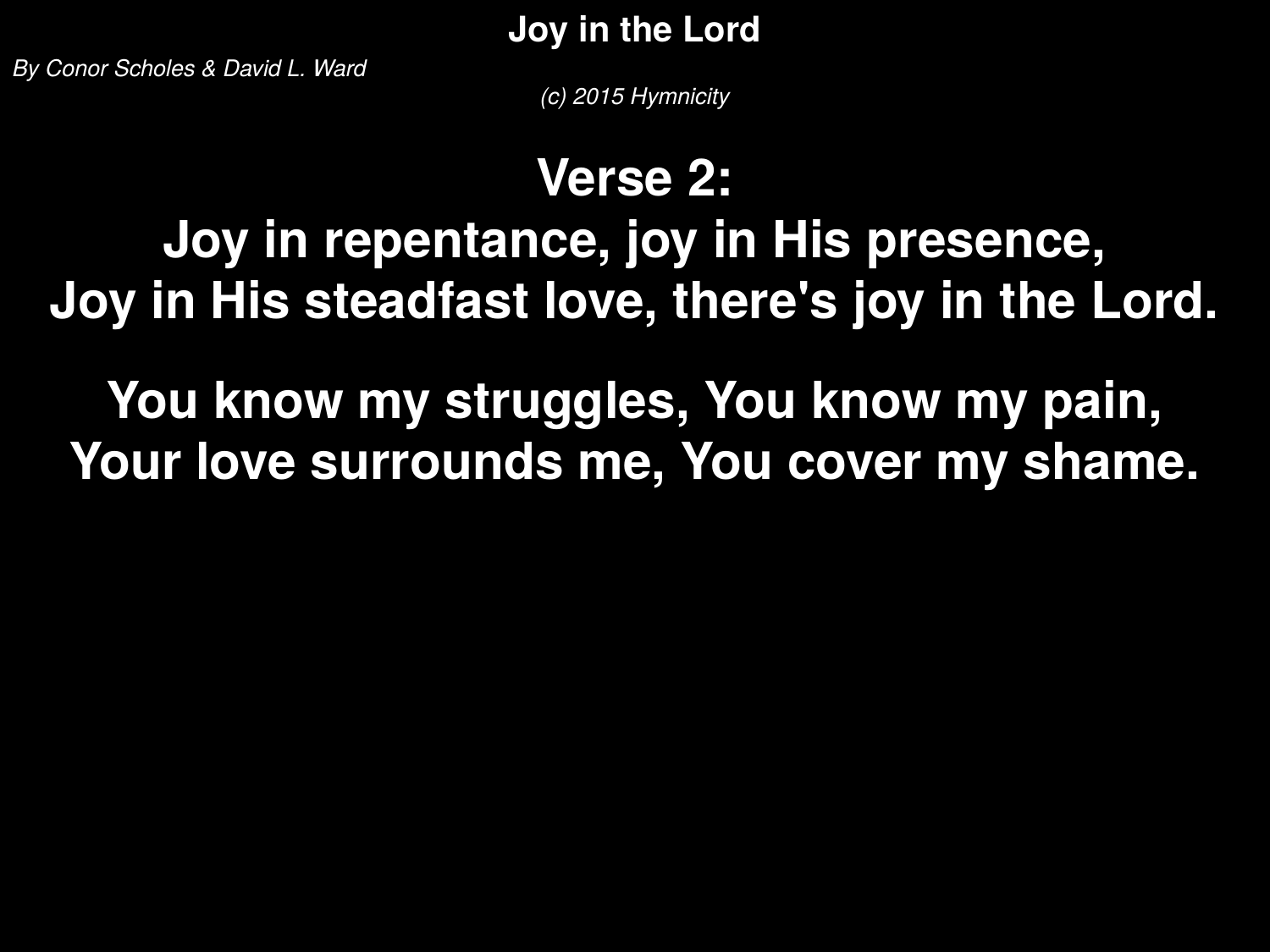

Joy in the Lord
By Conor Scholes & David L. Ward
(c) 2015 Hymnicity
Verse 2:
Joy in repentance, joy in His presence,
Joy in His steadfast love, there's joy in the Lord.
You know my struggles, You know my pain,
Your love surrounds me, You cover my shame.